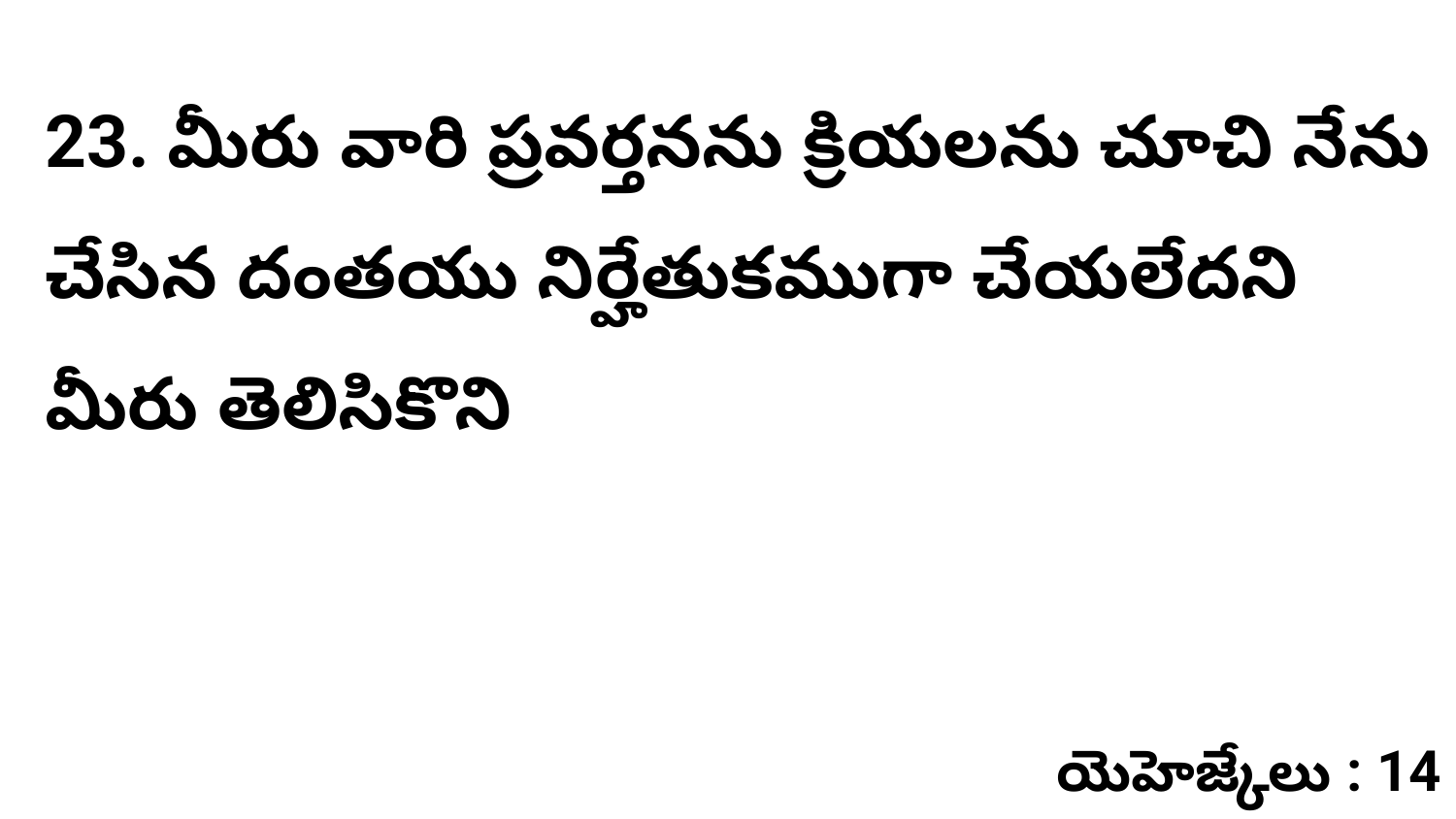

23. మీరు వారి ప్రవర్తనను క్రియలను చూచి నేను చేసిన దంతయు నిర్హేతుకముగా చేయలేదని మీరు తెలిసికొని
యెహెజ్కేలు : 14